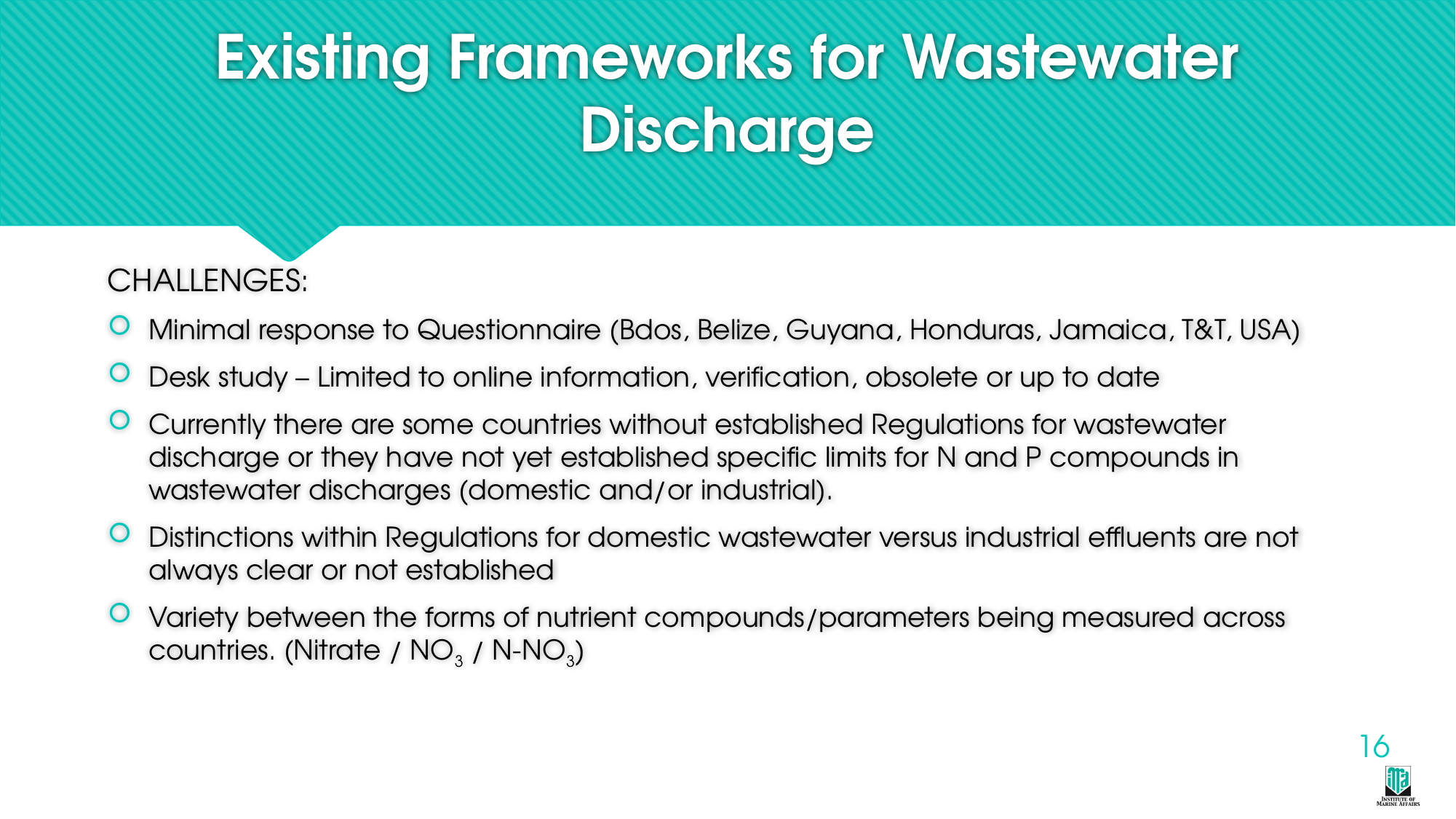

# Existing Frameworks for Wastewater Discharge
CHALLENGES:
Minimal response to Questionnaire (Bdos, Belize, Guyana, Honduras, Jamaica, T&T, USA)
Desk study – Limited to online information, verification, obsolete or up to date
Currently there are some countries without established Regulations for wastewater discharge or they have not yet established specific limits for N and P compounds in wastewater discharges (domestic and/or industrial).
Distinctions within Regulations for domestic wastewater versus industrial effluents are not always clear or not established
Variety between the forms of nutrient compounds/parameters being measured across countries. (Nitrate / NO3 / N-NO3)

16